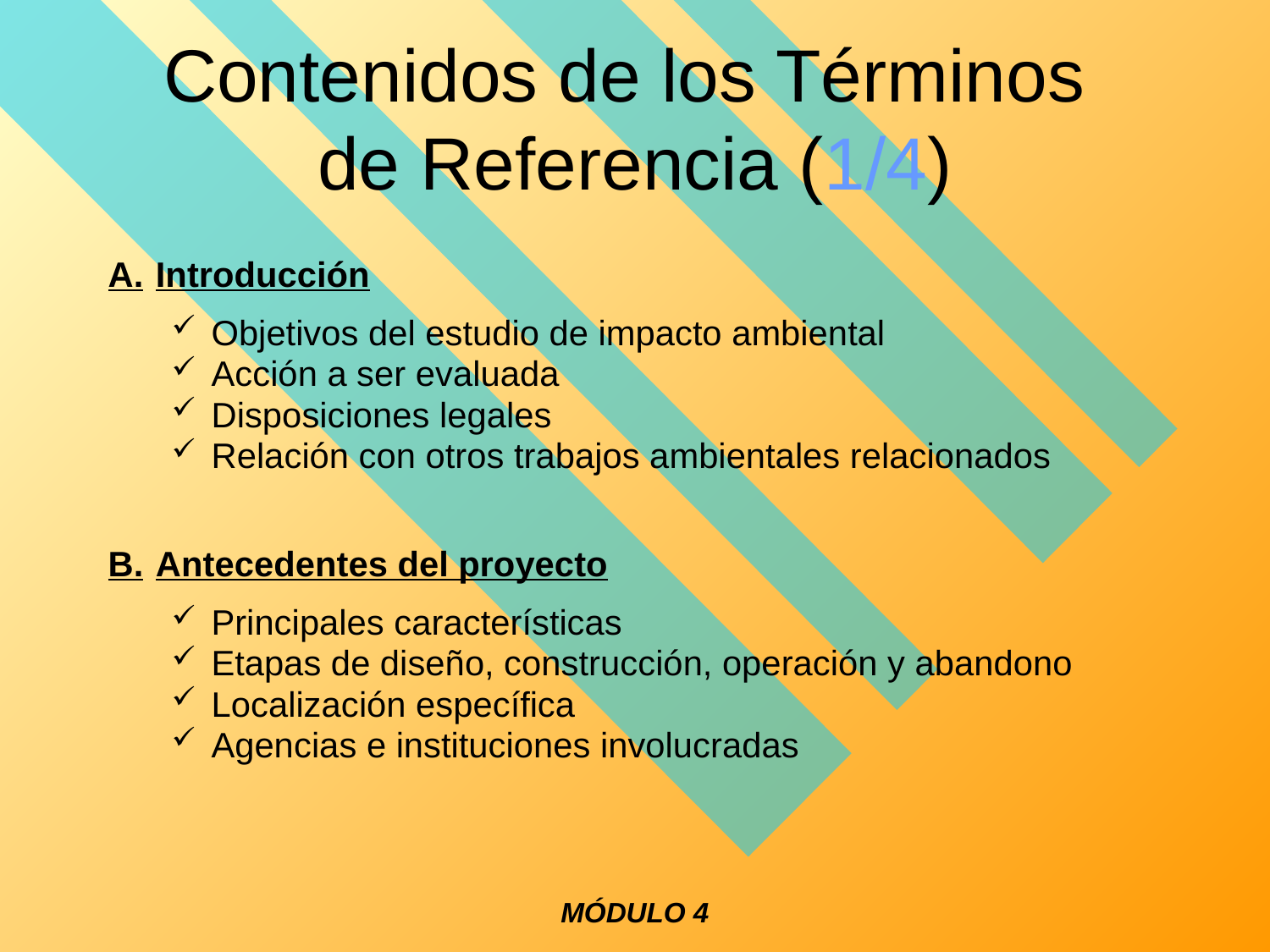

# Contenidos de los Términos de Referencia (1/4)
A.	Introducción
Objetivos del estudio de impacto ambiental
Acción a ser evaluada
Disposiciones legales
Relación con otros trabajos ambientales relacionados

B.	Antecedentes del proyecto
Principales características
Etapas de diseño, construcción, operación y abandono
Localización específica
Agencias e instituciones involucradas

MÓDULO 4